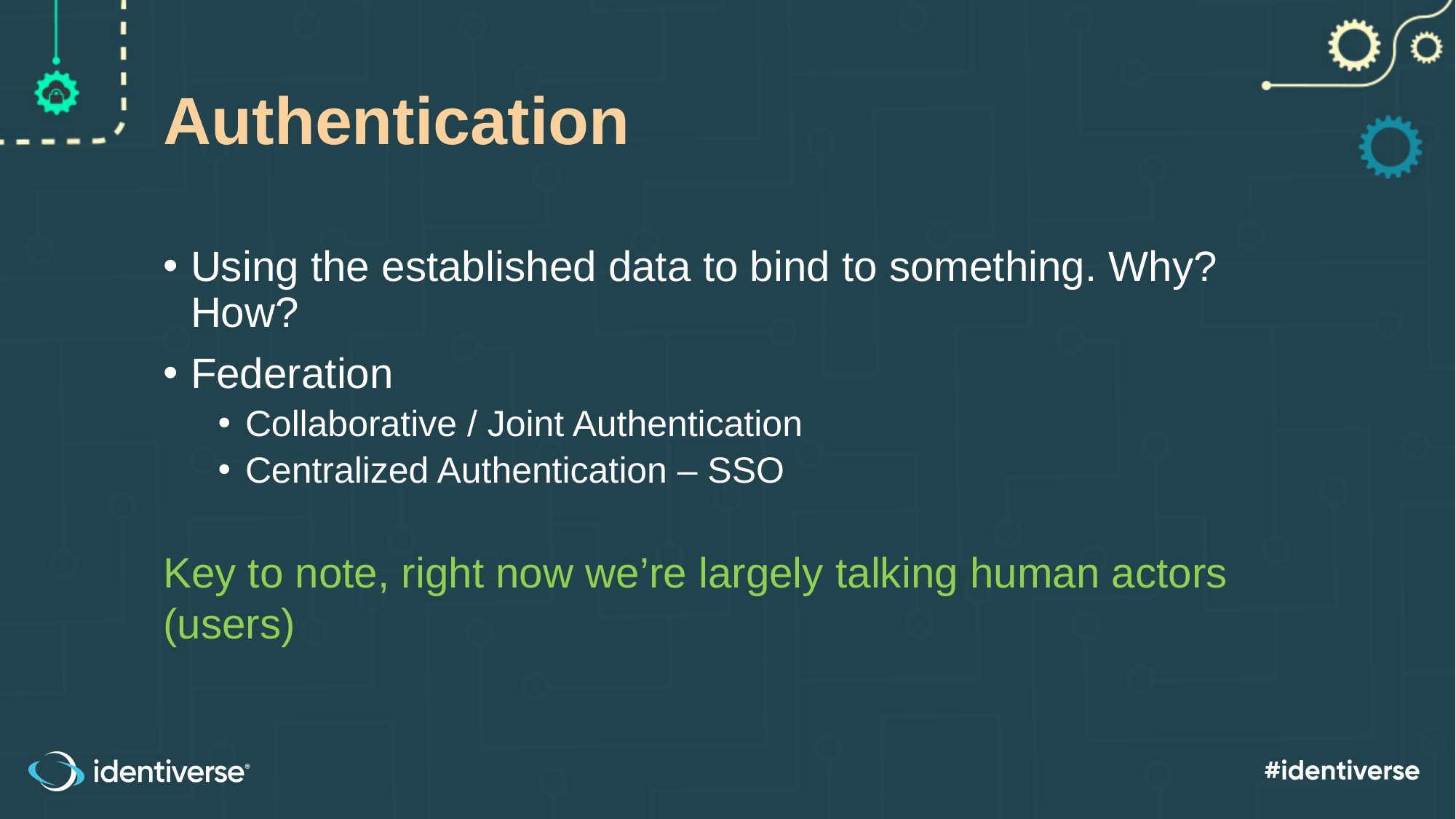

# Authentication
Using the established data to bind to something. Why? How?
Federation
Collaborative / Joint Authentication
Centralized Authentication – SSO

Key to note, right now we’re largely talking human actors (users)